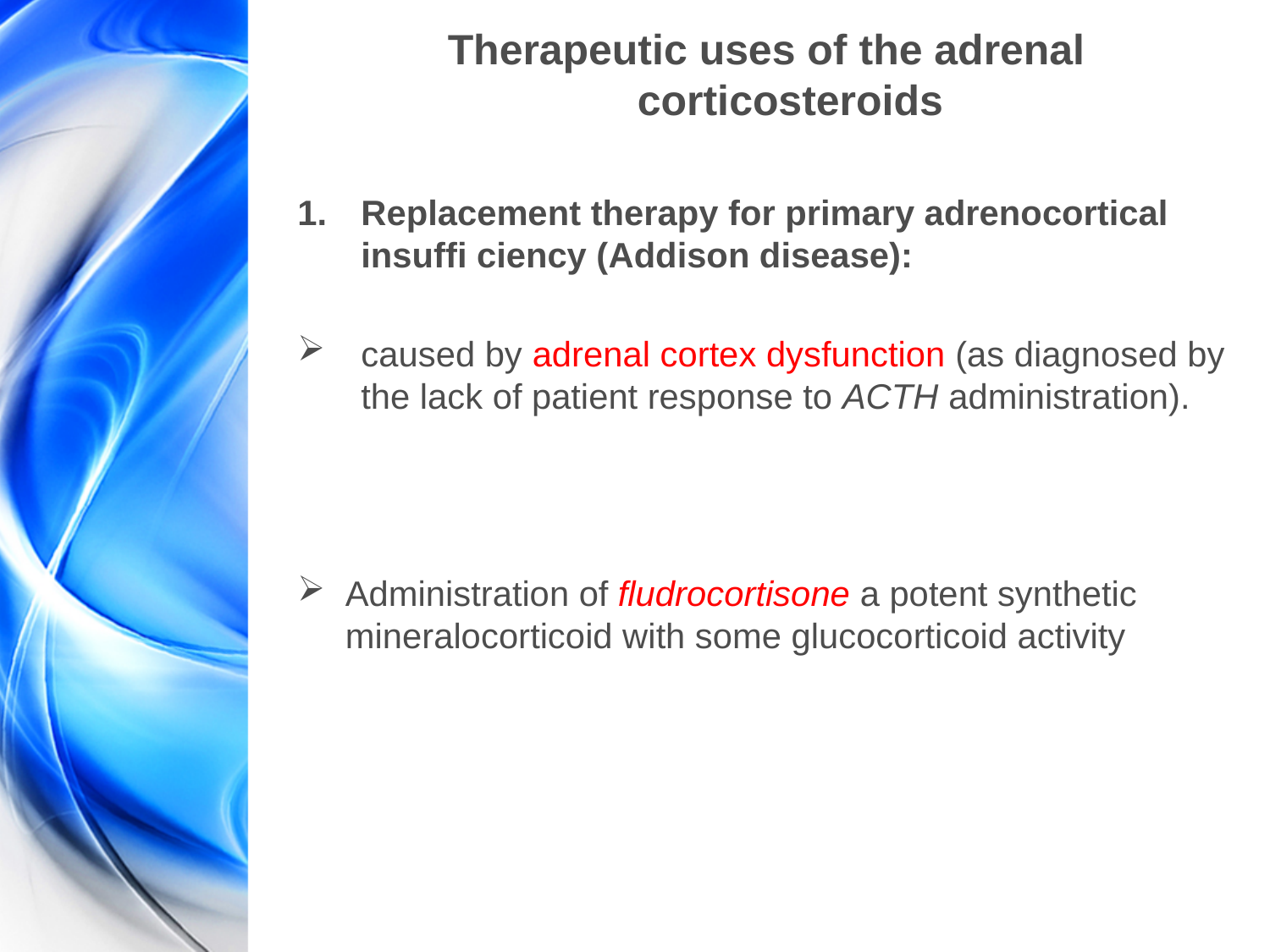

Therapeutic uses of the adrenal corticosteroids

Replacement therapy for primary adrenocortical insuffi ciency (Addison disease):

caused by adrenal cortex dysfunction (as diagnosed by the lack of patient response to ACTH administration).

Administration of fludrocortisone a potent synthetic mineralocorticoid with some glucocorticoid activity